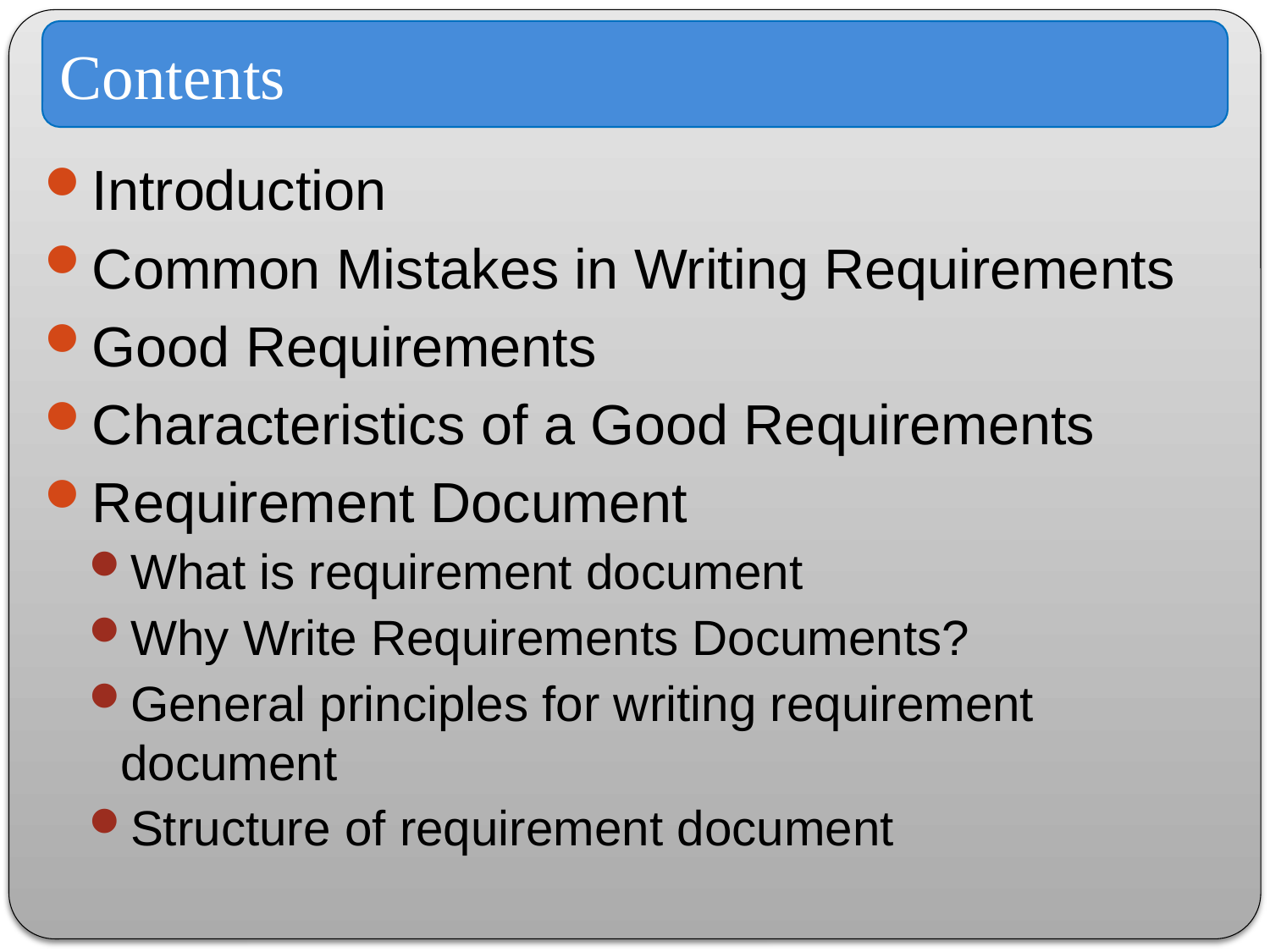

Contents
Introduction
Common Mistakes in Writing Requirements
Good Requirements
Characteristics of a Good Requirements
Requirement Document
What is requirement document
Why Write Requirements Documents?
General principles for writing requirement document
Structure of requirement document